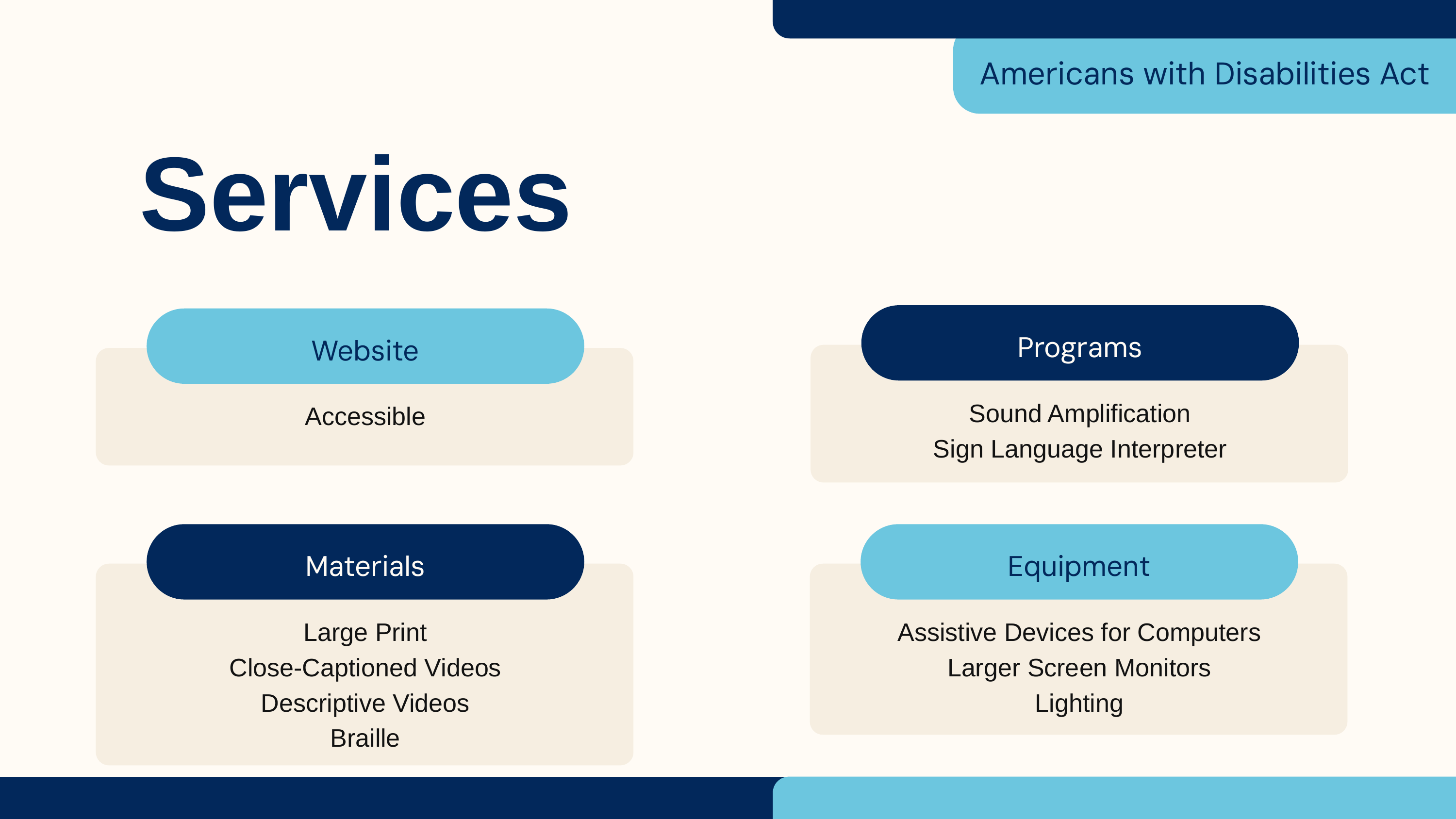

Americans with Disabilities Act

Services
Programs
Website

Sound Amplification
Sign Language Interpreter
Accessible
Materials
Equipment

Large Print
Close-Captioned Videos
Descriptive Videos
Braille
Assistive Devices for Computers
Larger Screen Monitors
Lighting